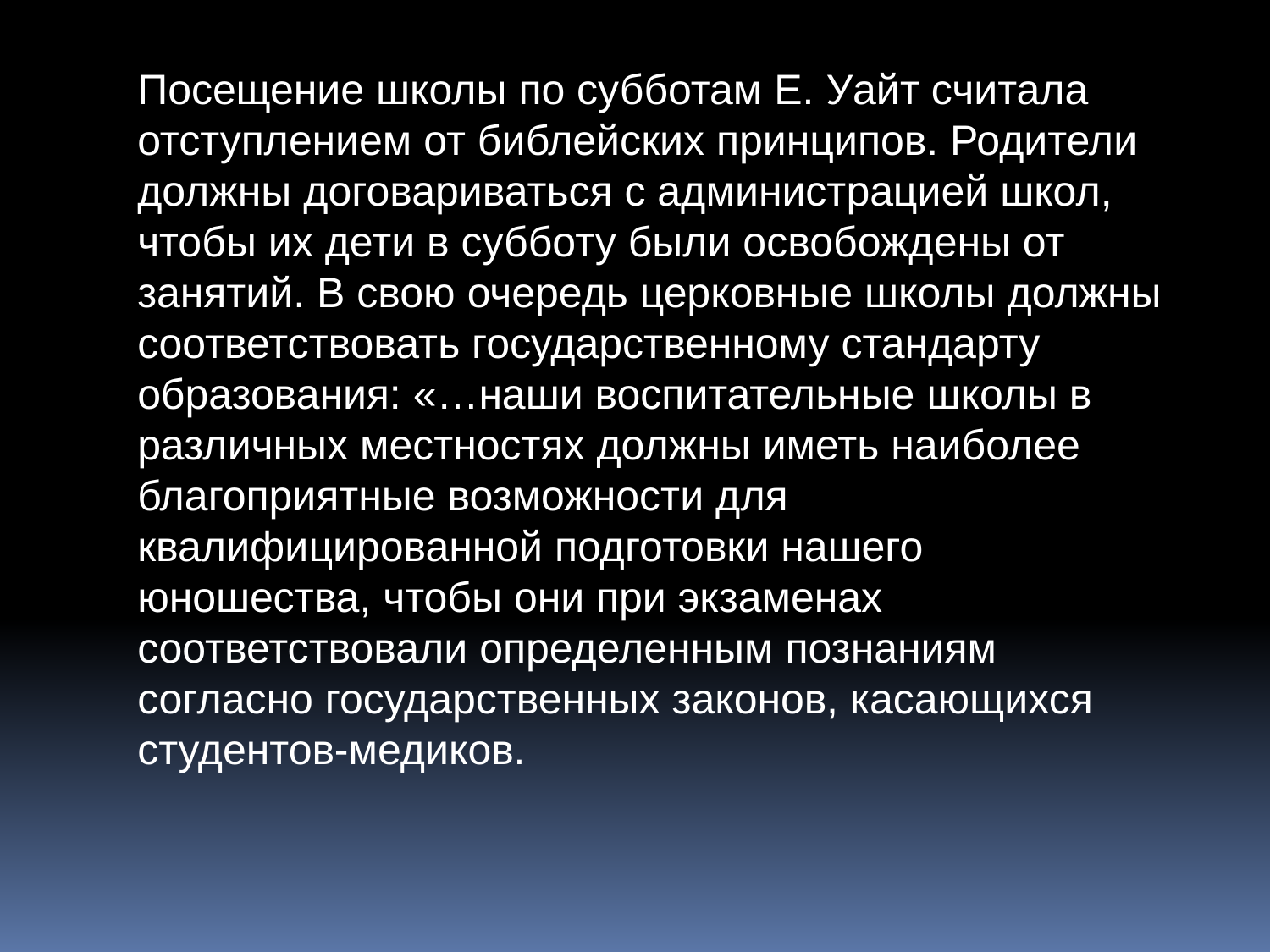

Посещение школы по субботам Е. Уайт считала отступлением от библейских принципов. Родители должны договариваться с администрацией школ, чтобы их дети в субботу были освобождены от занятий. В свою очередь церковные школы должны соответствовать государственному стандарту образования: «…наши воспитательные школы в различных местностях должны иметь наиболее благоприятные возможности для квалифицированной подготовки нашего юношества, чтобы они при экзаменах соответствовали определенным познаниям согласно государственных законов, касающихся студентов-медиков.